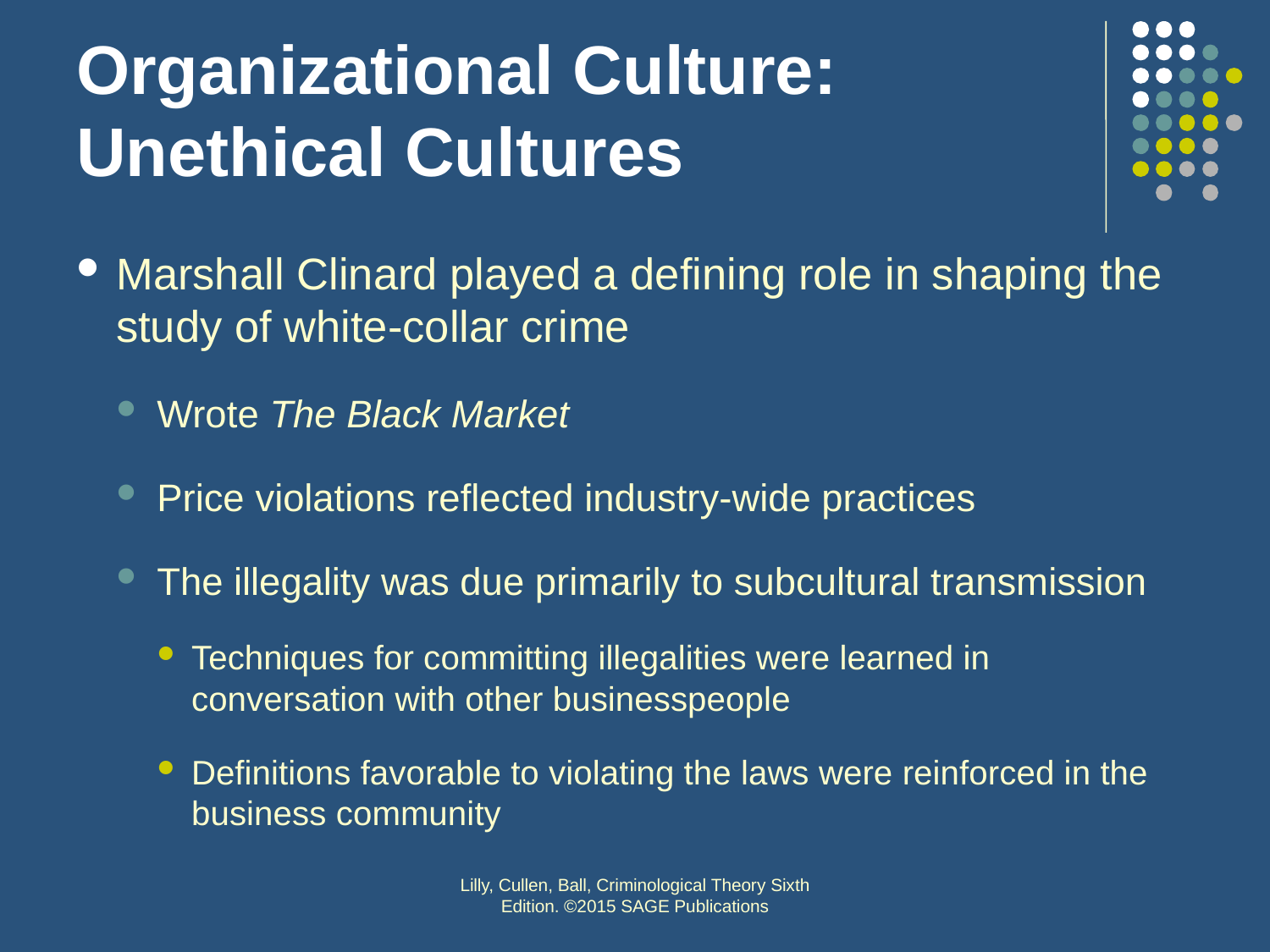

# Organizational Culture: Unethical Cultures
Marshall Clinard played a defining role in shaping the study of white-collar crime

Wrote The Black Market

Price violations reflected industry-wide practices

The illegality was due primarily to subcultural transmission

Techniques for committing illegalities were learned in conversation with other businesspeople

Definitions favorable to violating the laws were reinforced in the business community

Lilly, Cullen, Ball, Criminological Theory Sixth Edition. ©2015 SAGE Publications